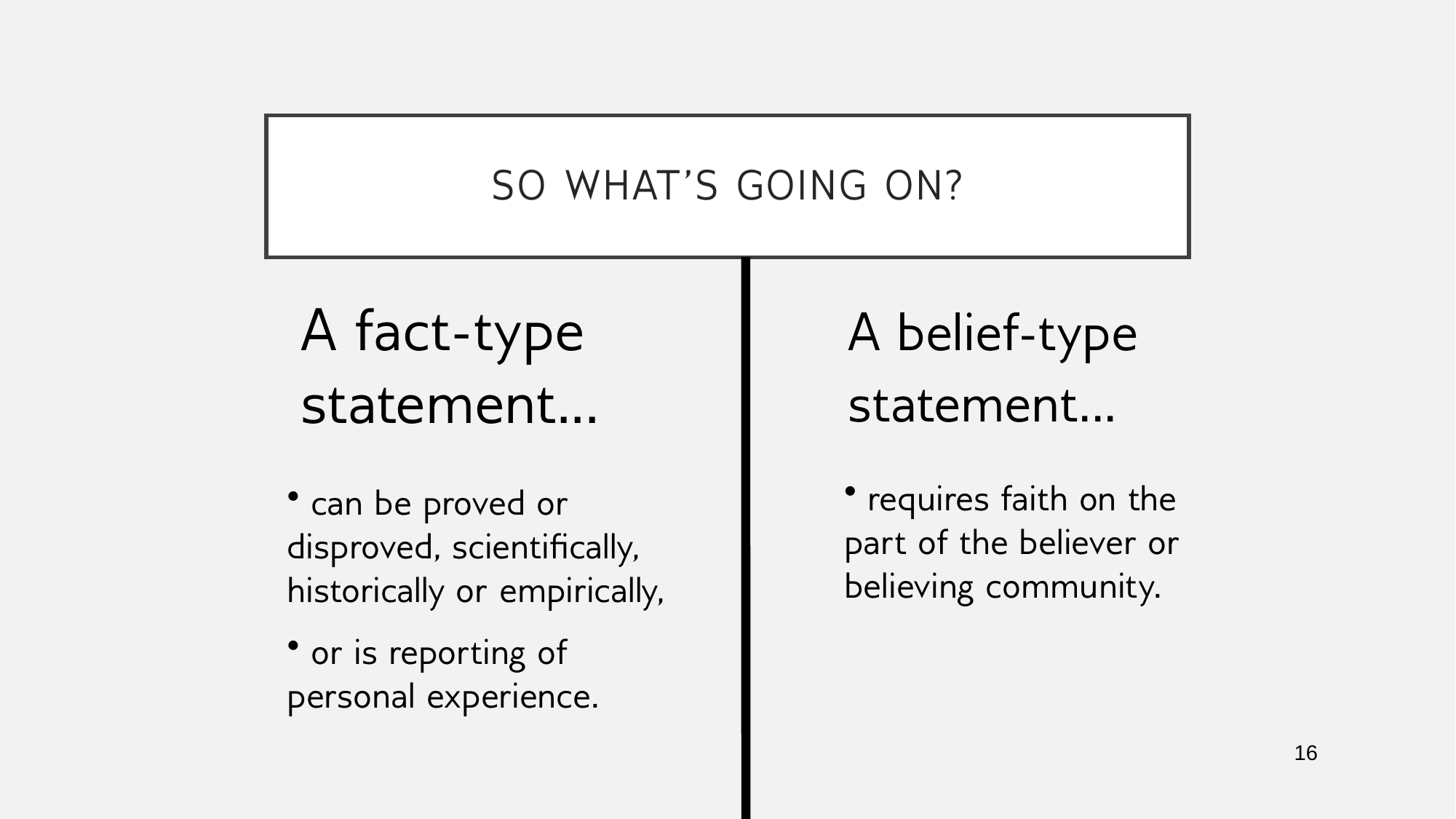

# So what’s going on?

A belief-type statement...
A fact-type statement...
 requires faith on the part of the believer or believing community.
 can be proved or disproved, scientifically, historically or empirically,
 or is reporting of personal experience.
16